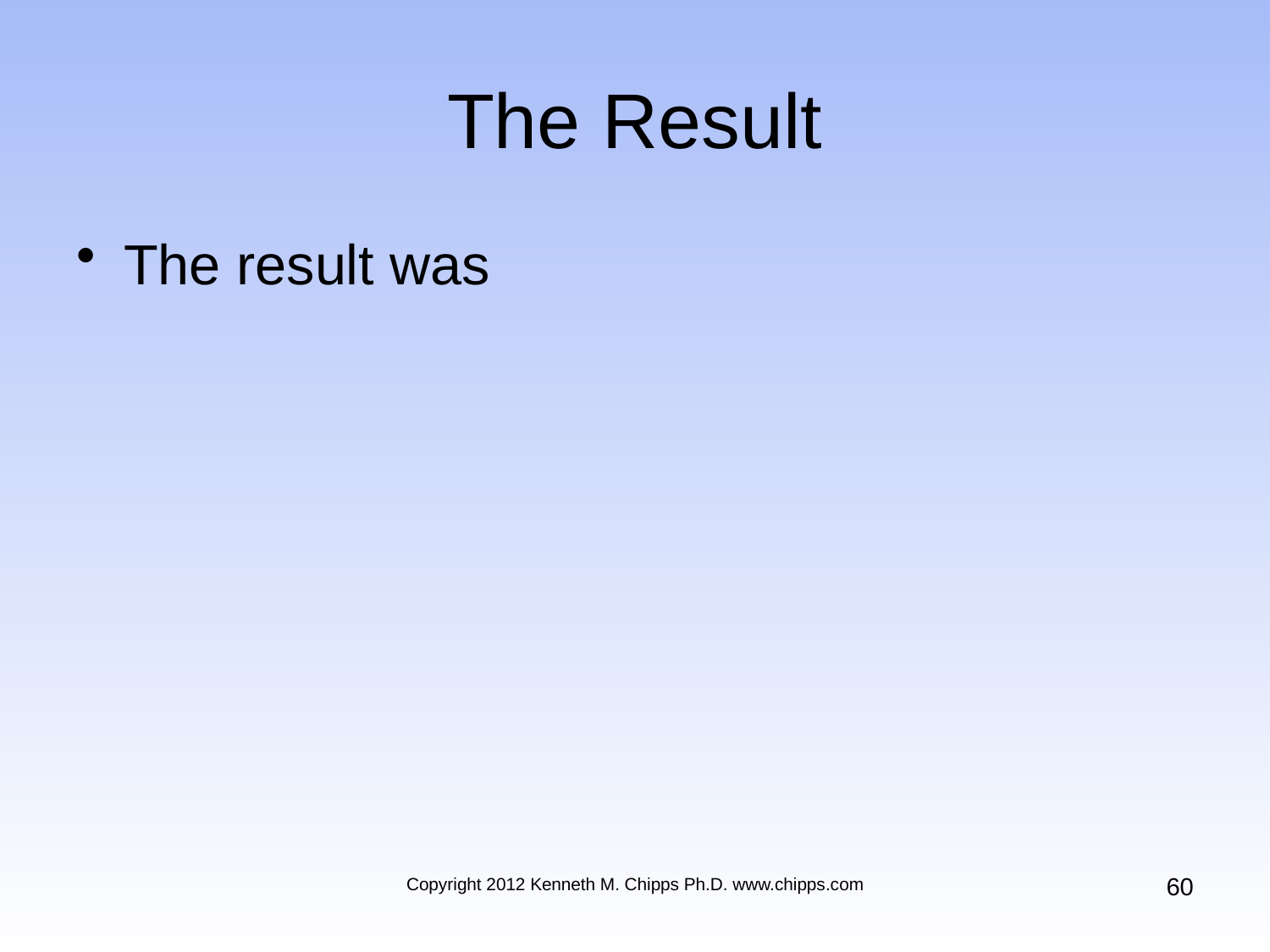

# The Result
The result was
60
Copyright 2012 Kenneth M. Chipps Ph.D. www.chipps.com